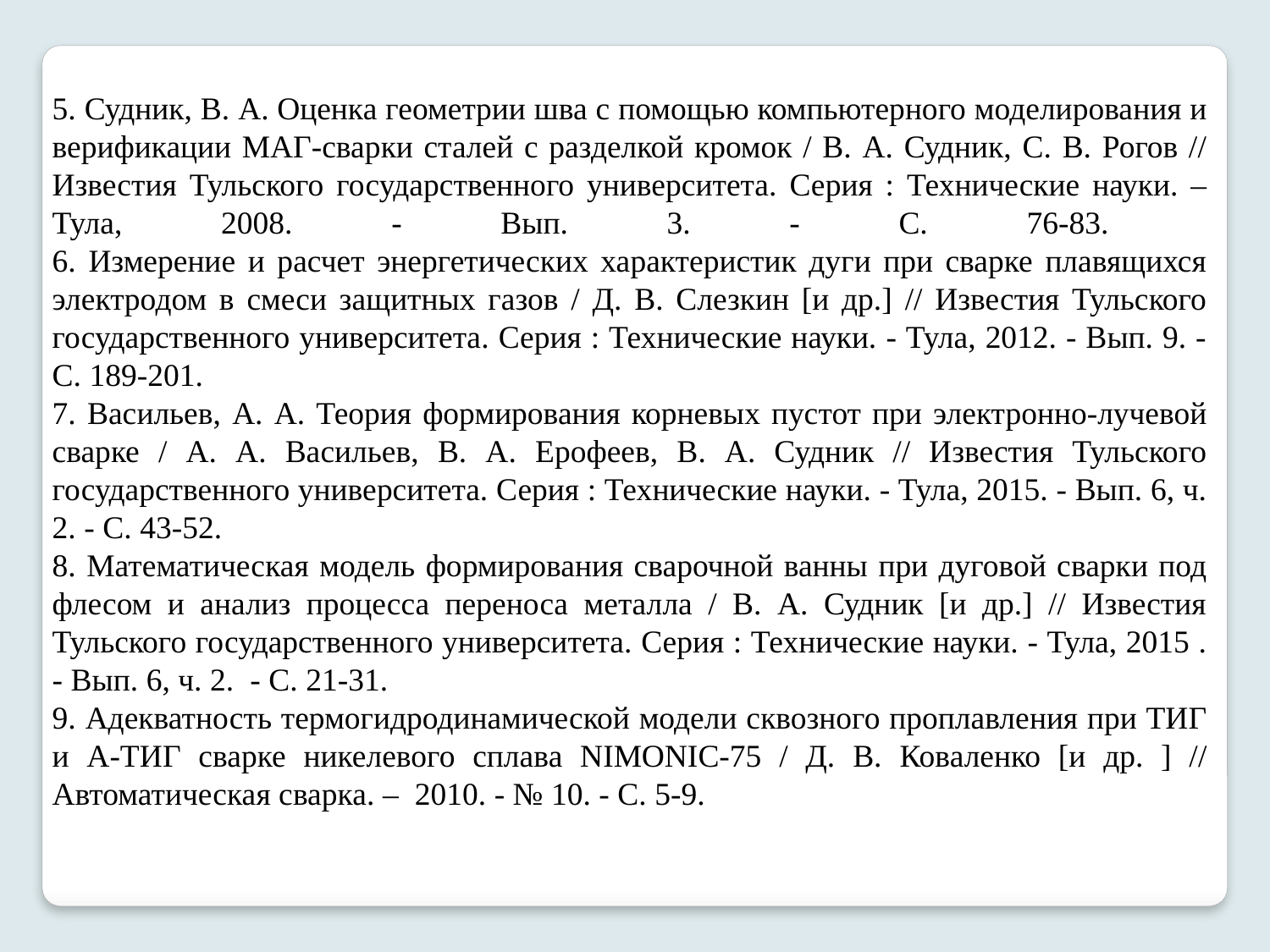

5. Судник, В. А. Оценка геометрии шва с помощью компьютерного моделирования и верификации МАГ-сварки сталей с разделкой кромок / В. А. Судник, С. В. Рогов // Известия Тульского государственного университета. Серия : Технические науки. – Тула, 2008. - Вып. 3. - С. 76-83.
6. Измерение и расчет энергетических характеристик дуги при сварке плавящихся электродом в смеси защитных газов / Д. В. Слезкин [и др.] // Известия Тульского государственного университета. Серия : Технические науки. - Тула, 2012. - Вып. 9. - С. 189-201.
7. Васильев, А. А. Теория формирования корневых пустот при электронно-лучевой сварке / А. А. Васильев, В. А. Ерофеев, В. А. Судник // Известия Тульского государственного университета. Серия : Технические науки. - Тула, 2015. - Вып. 6, ч. 2. - С. 43-52.
8. Математическая модель формирования сварочной ванны при дуговой сварки под флесом и анализ процесса переноса металла / В. А. Судник [и др.] // Известия Тульского государственного университета. Серия : Технические науки. - Тула, 2015 . - Вып. 6, ч. 2.  - С. 21-31.
9. Адекватность термогидродинамической модели сквозного проплавления при ТИГ и А-ТИГ сварке никелевого сплава NIMONIC-75 / Д. В. Коваленко [и др. ] // Автоматическая сварка. –  2010. - № 10. - С. 5-9.